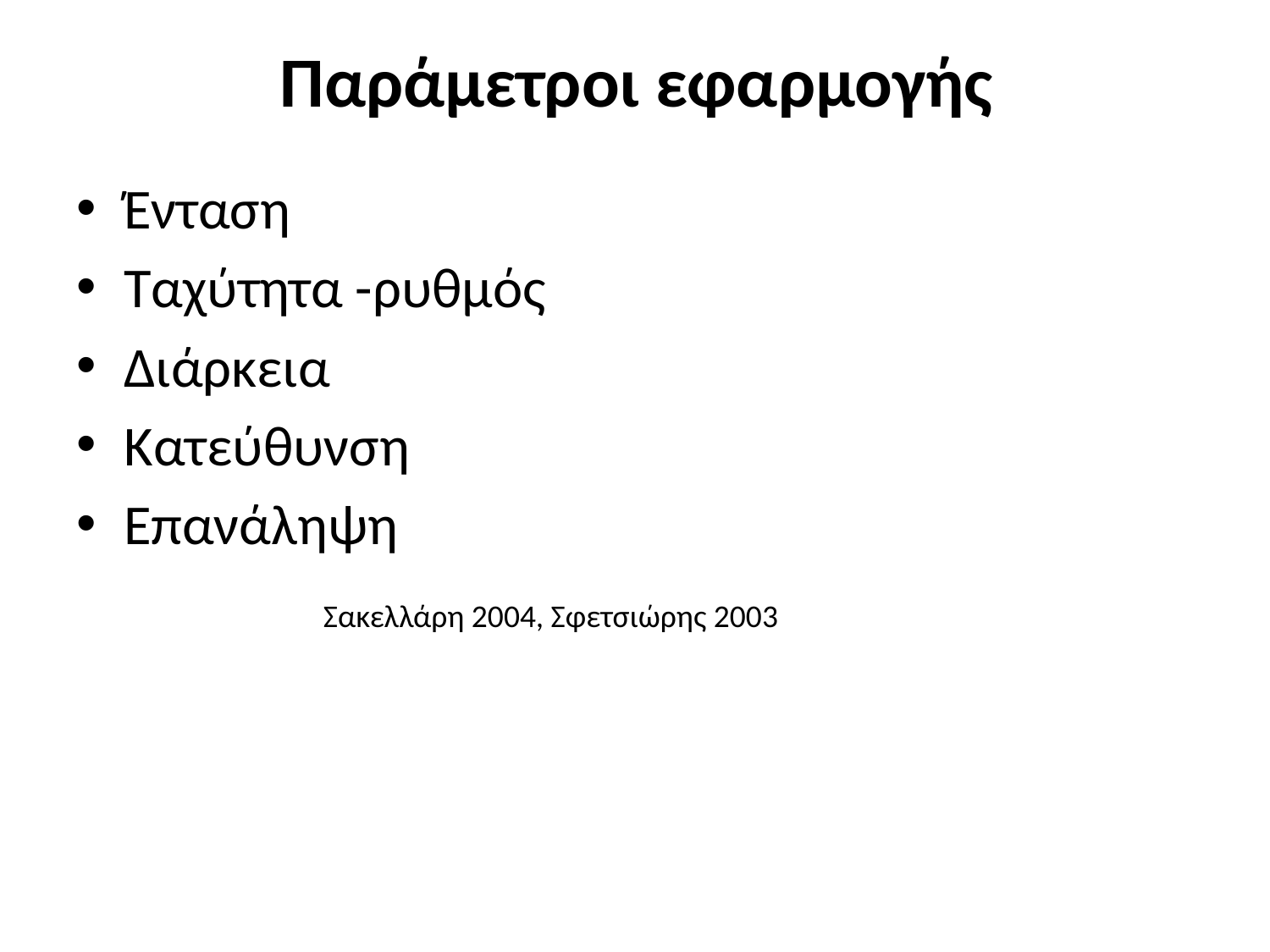

# Παράμετροι εφαρμογής

Ένταση
Ταχύτητα -ρυθμός
Διάρκεια
Κατεύθυνση
Επανάληψη

Σακελλάρη 2004, Σφετσιώρης 2003